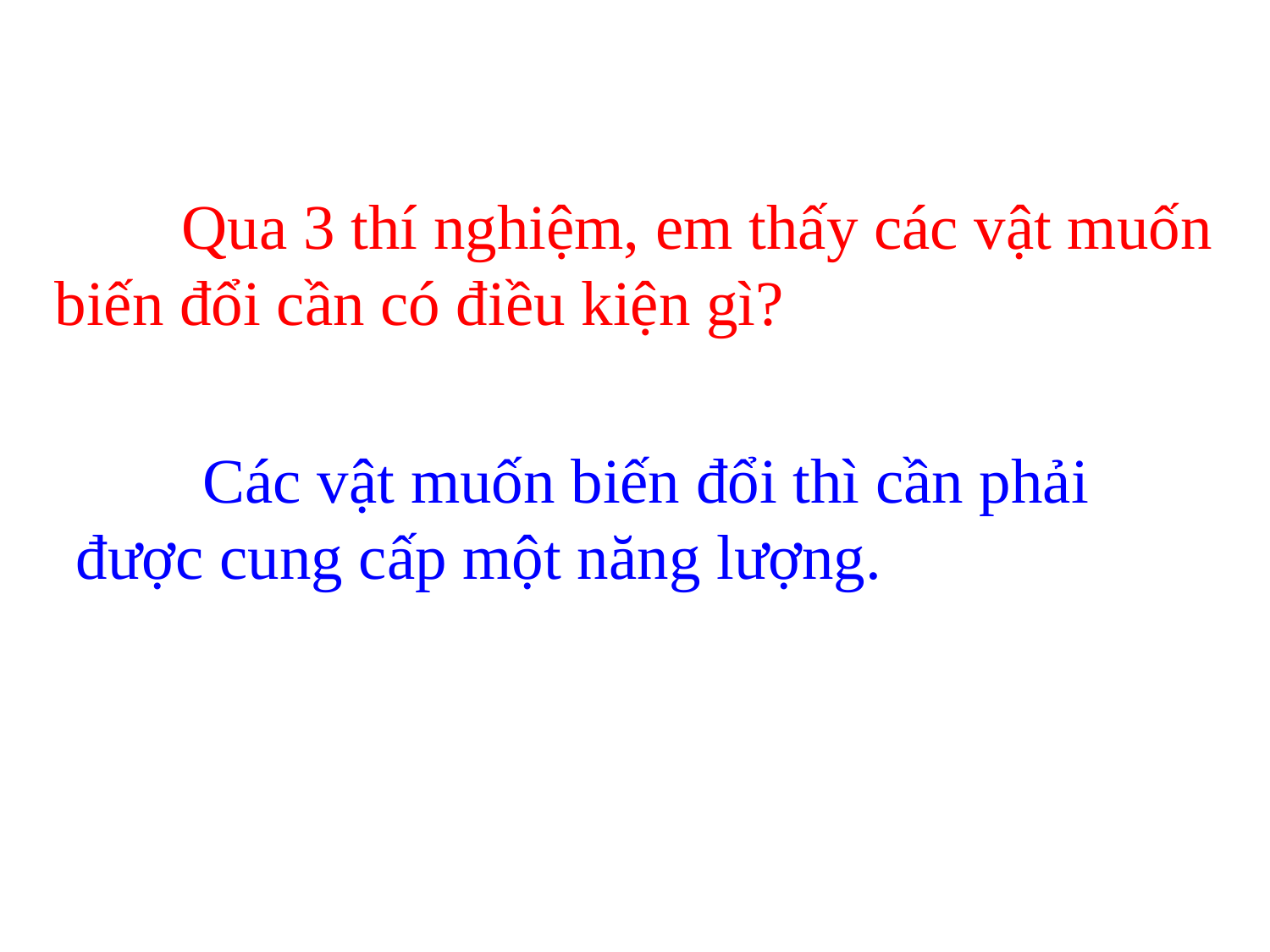

Qua 3 thí nghiệm, em thấy các vật muốn biến đổi cần có điều kiện gì?
	Các vật muốn biến đổi thì cần phải  được cung cấp một năng lượng.